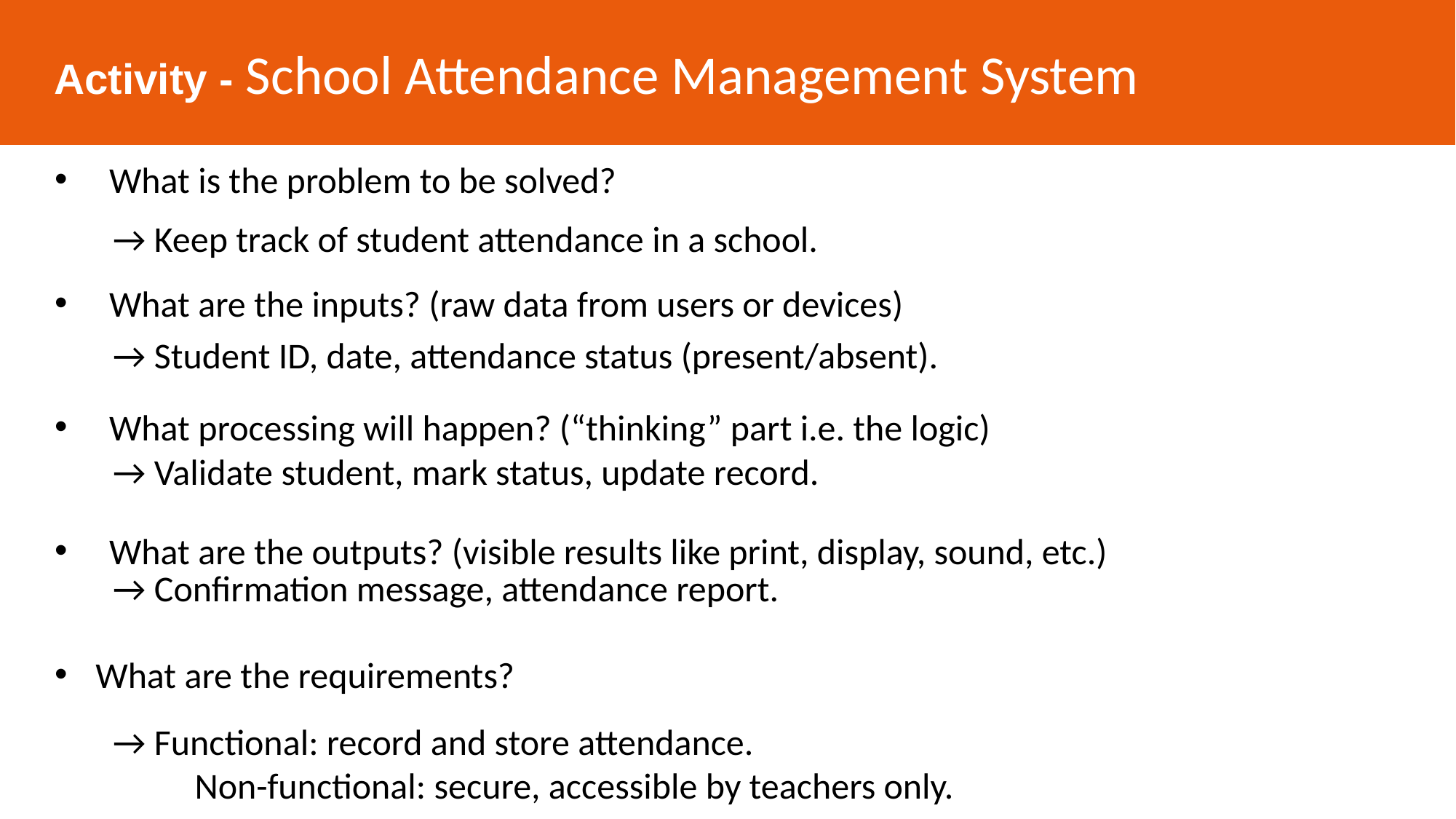

Activity - School Attendance Management System
What is the problem to be solved?

What are the inputs? (raw data from users or devices)

What processing will happen? (“thinking” part i.e. the logic)

What are the outputs? (visible results like print, display, sound, etc.)

What are the requirements?

→ Keep track of student attendance in a school.

→ Student ID, date, attendance status (present/absent).

→ Validate student, mark status, update record.

→ Confirmation message, attendance report.

→ Functional: record and store attendance.
          Non-functional: secure, accessible by teachers only.